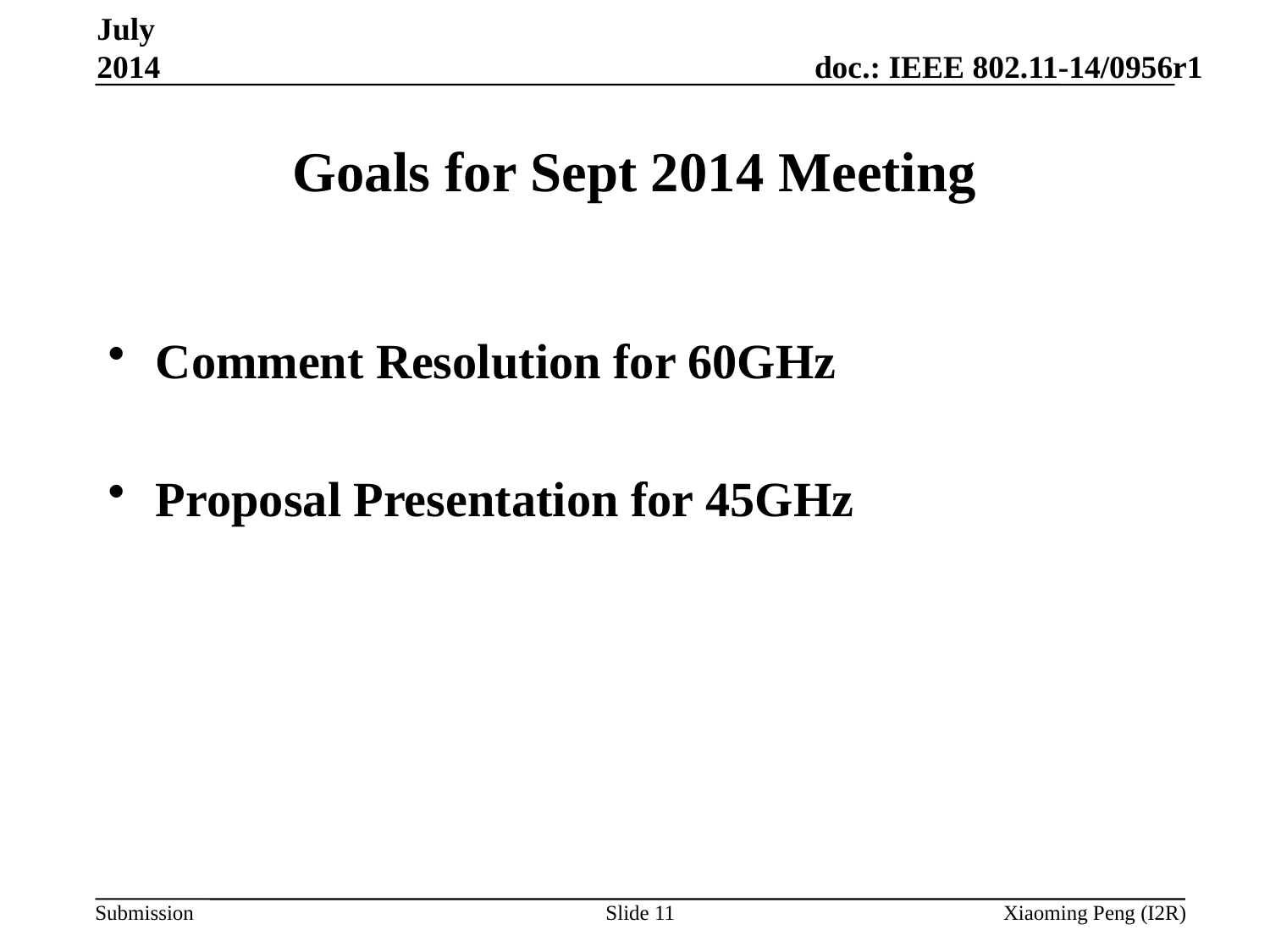

July 2014
# Goals for Sept 2014 Meeting

Comment Resolution for 60GHz

Proposal Presentation for 45GHz
Slide 11
Xiaoming Peng (I2R)